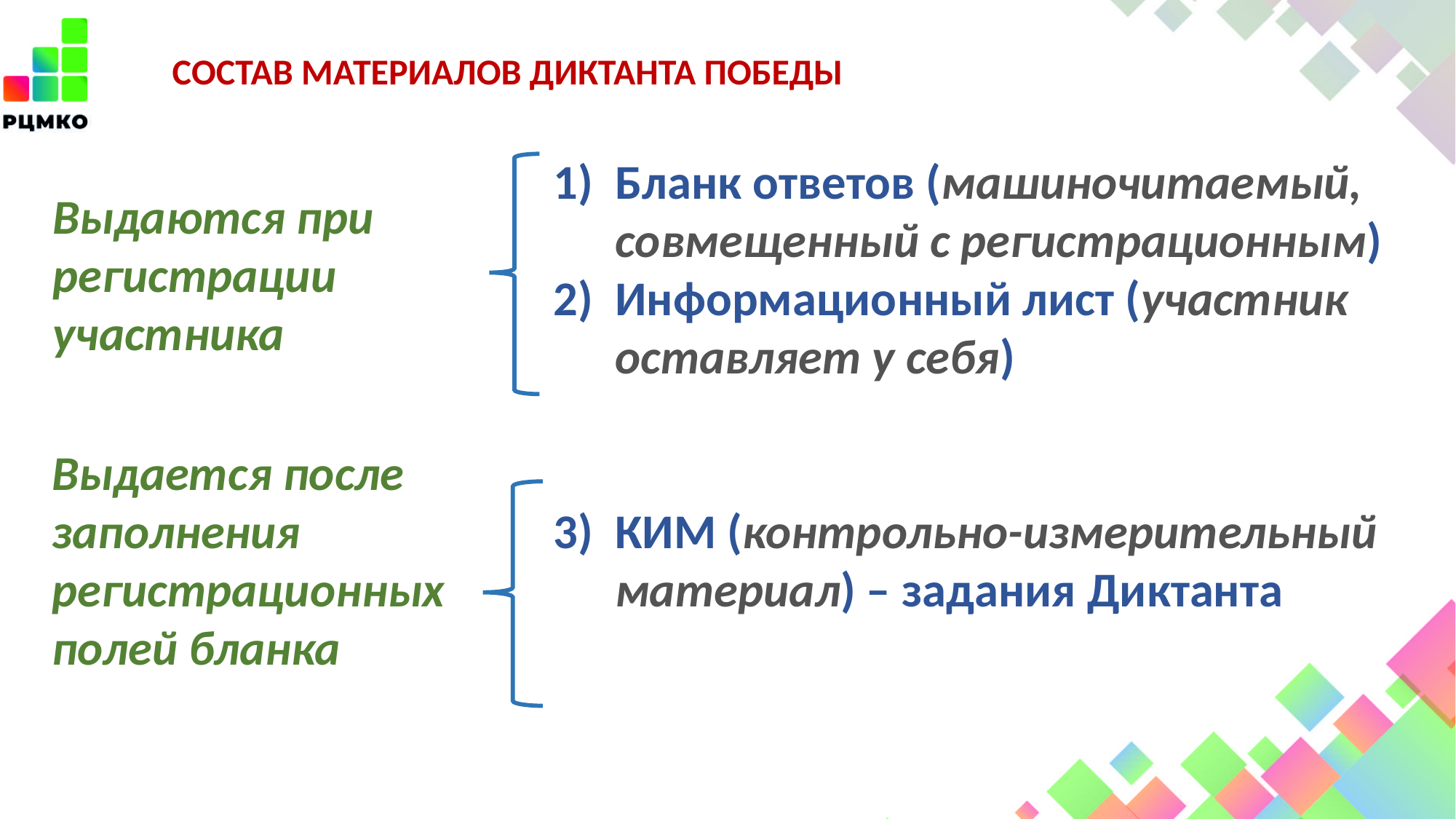

# СОСТАВ МАТЕРИАЛОВ ДИКТАНТА ПОБЕДЫ
Бланк ответов (машиночитаемый, совмещенный с регистрационным)
Информационный лист (участник оставляет у себя)

КИМ (контрольно-измерительный материал) – задания Диктанта

Выдаются при регистрации участника
Выдается после заполнения регистрационных полей бланка